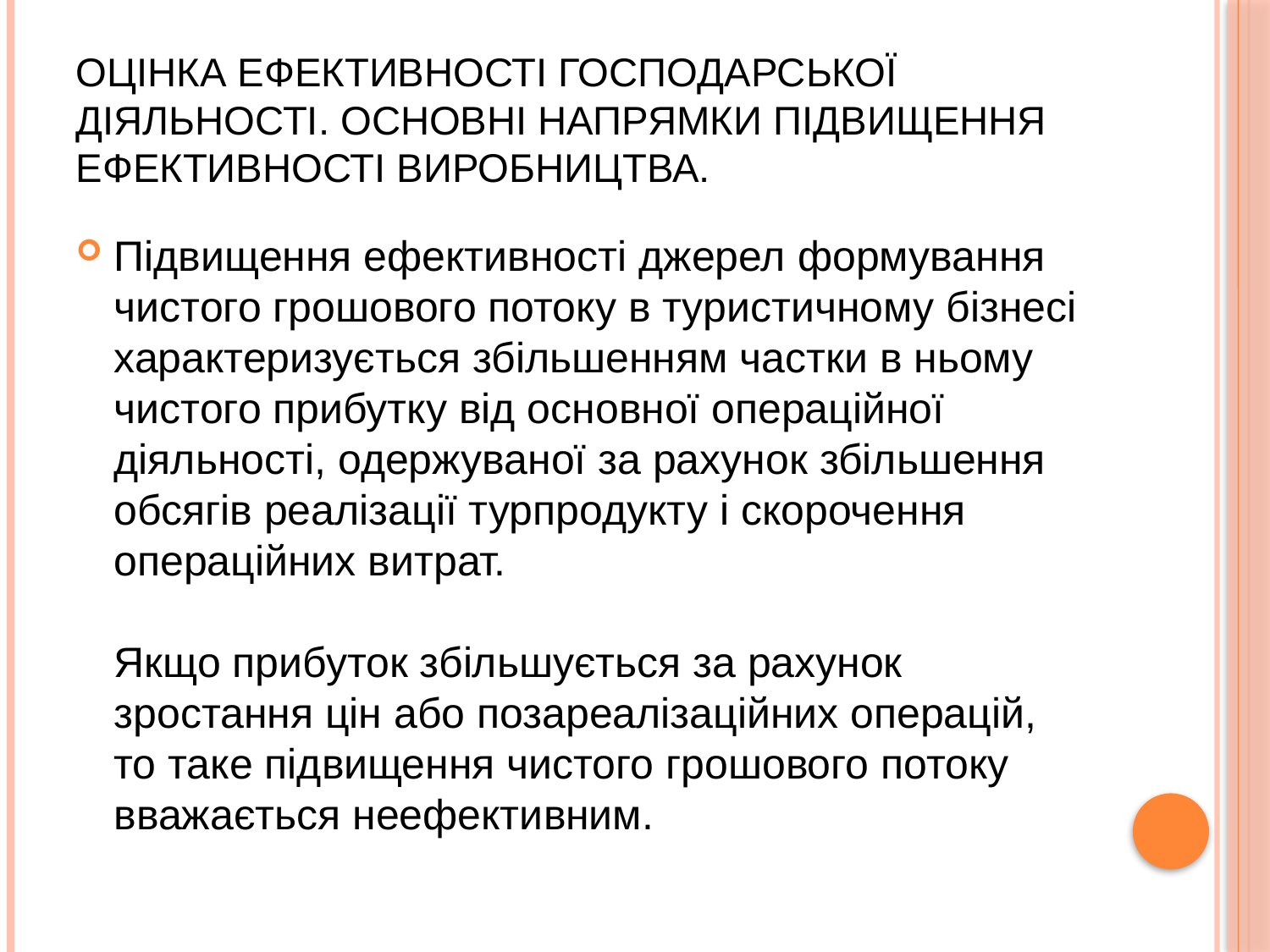

# Оцінка ефективності господарської діяльності. Основні напрямки підвищення ефективності виробництва.
Підвищення ефективності джерел формування чистого грошового потоку в туристичному бізнесі характеризується збільшенням частки в ньому чистого прибутку від основної операційної діяльності, одержуваної за рахунок збільшення обсягів реалізації турпродукту і скорочення операційних витрат.
Якщо прибуток збільшується за рахунок зростання цін або позареалізаційних операцій, то таке підвищення чистого грошового потоку вважається неефективним.